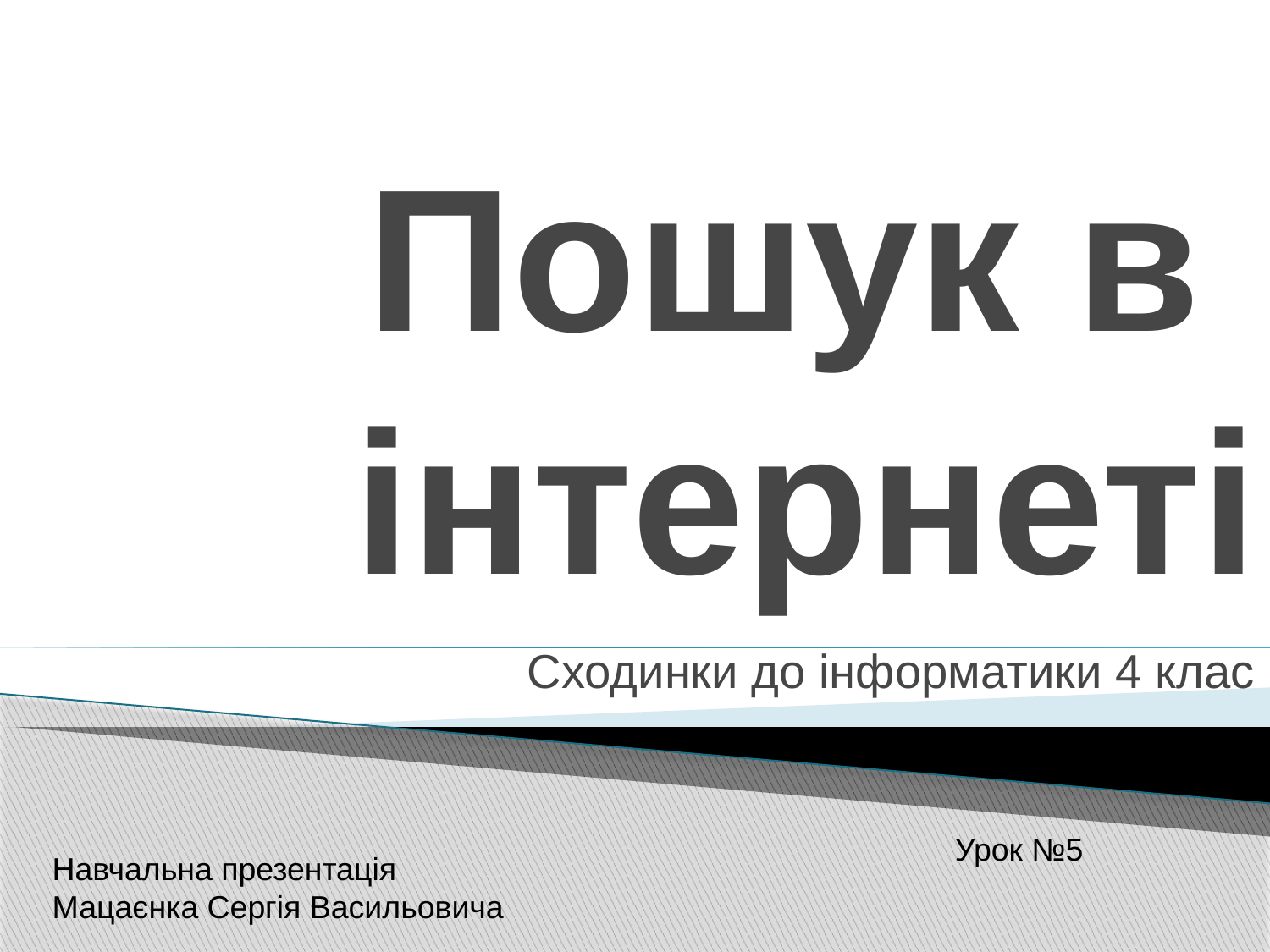

# Пошук в  інтернеті
Сходинки до інформатики 4 клас
Урок №5
Навчальна презентація
Мацаєнка Сергія Васильовича